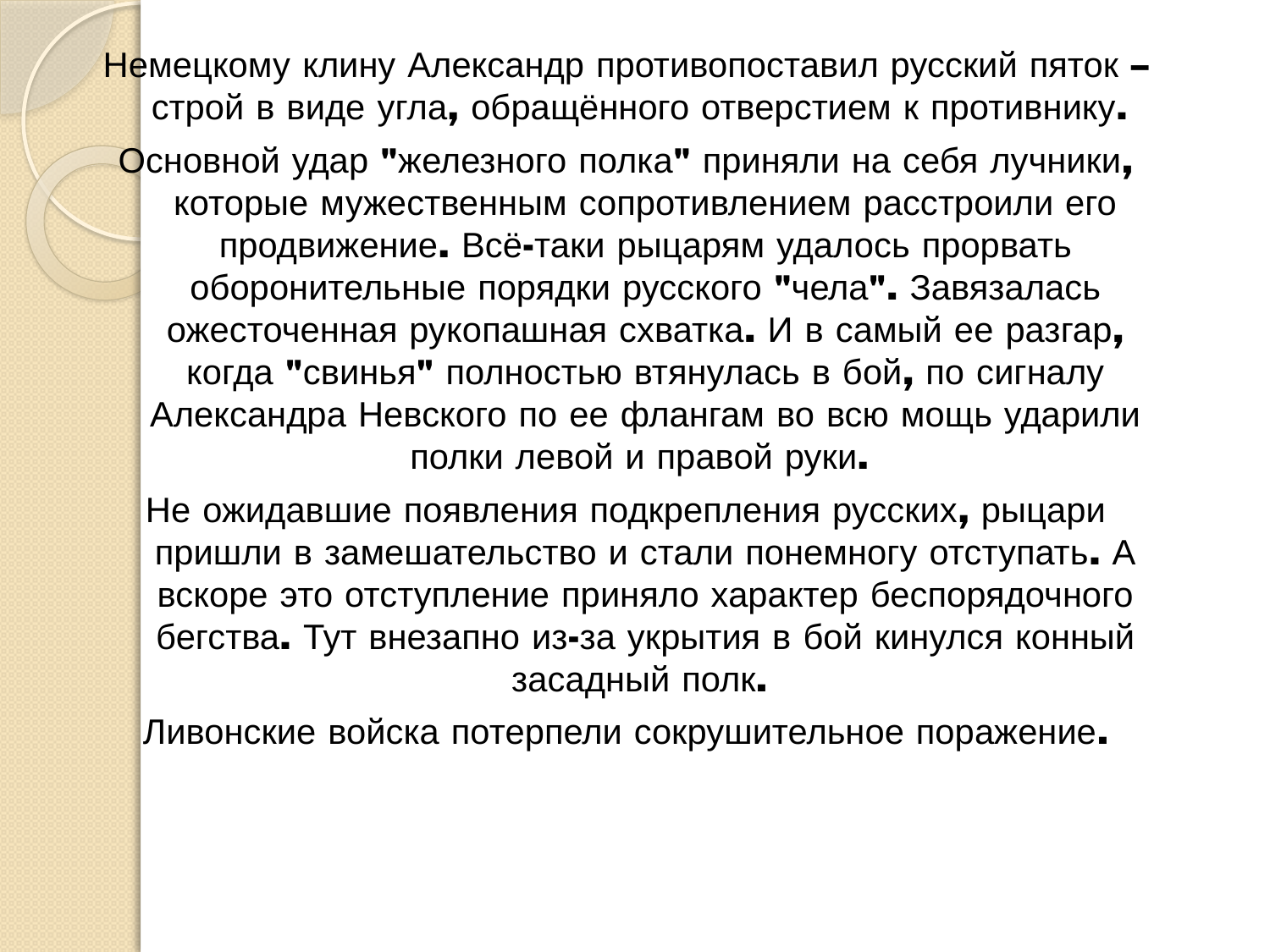

Немецкому клину Александр противопоставил русский пяток – строй в виде угла, обращённого отверстием к противнику.
Основной удар "железного полка" приняли на себя лучники, которые мужественным сопротивлением расстроили его продвижение. Всё-таки рыцарям удалось прорвать оборонительные порядки русского "чела". Завязалась ожесточенная рукопашная схватка. И в самый ее разгар, когда "свинья" полностью втянулась в бой, по сигналу Александра Невского по ее флангам во всю мощь ударили полки левой и правой руки.
Не ожидавшие появления подкрепления русских, рыцари пришли в замешательство и стали понемногу отступать. А вскоре это отступление приняло характер беспорядочного бегства. Тут внезапно из-за укрытия в бой кинулся конный засадный полк.
Ливонские войска потерпели сокрушительное поражение.